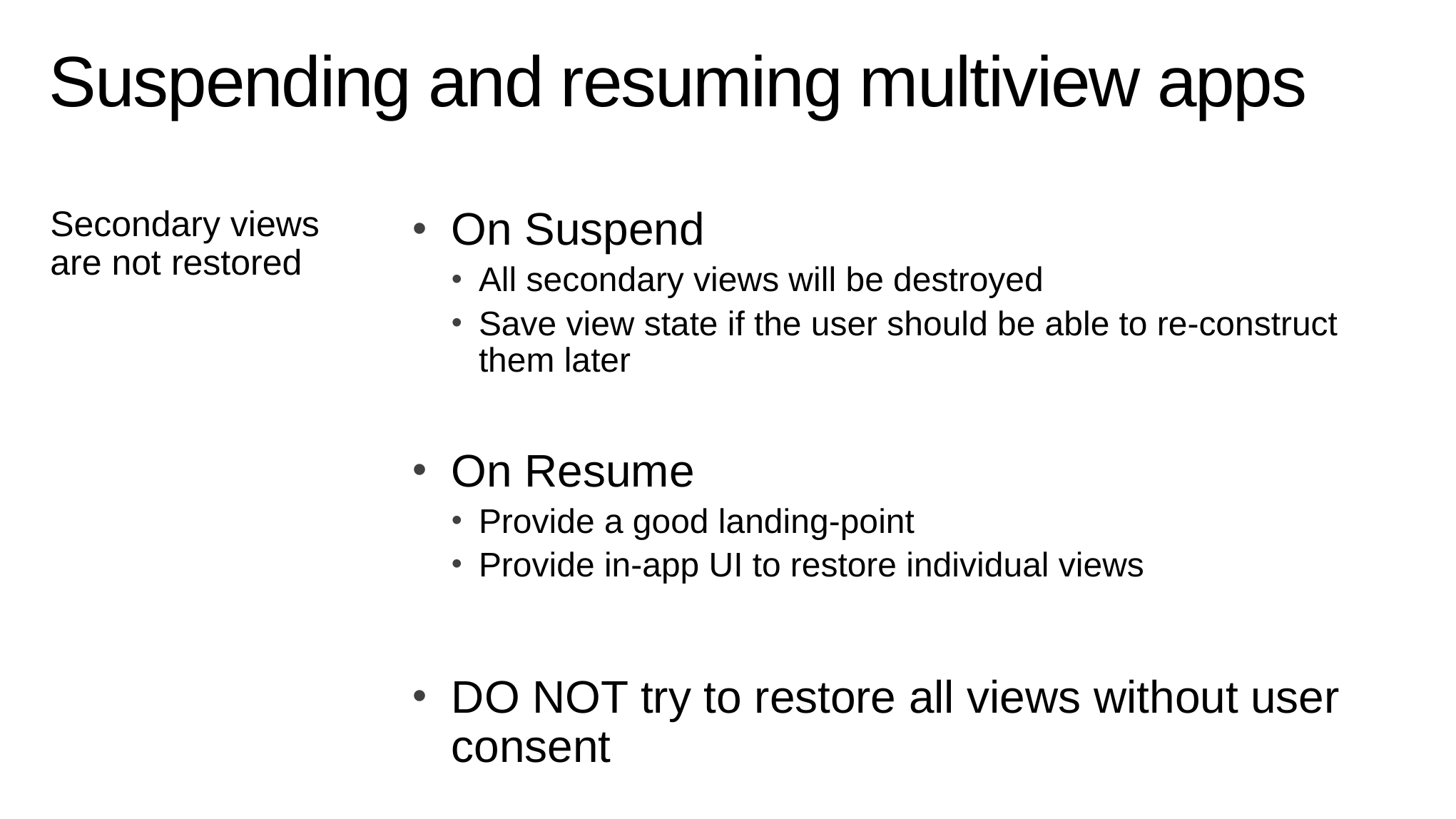

# Suspending and resuming multiview apps
Secondary views are not restored
On Suspend
All secondary views will be destroyed
Save view state if the user should be able to re-construct them later

On Resume
Provide a good landing-point
Provide in-app UI to restore individual views

DO NOT try to restore all views without user consent